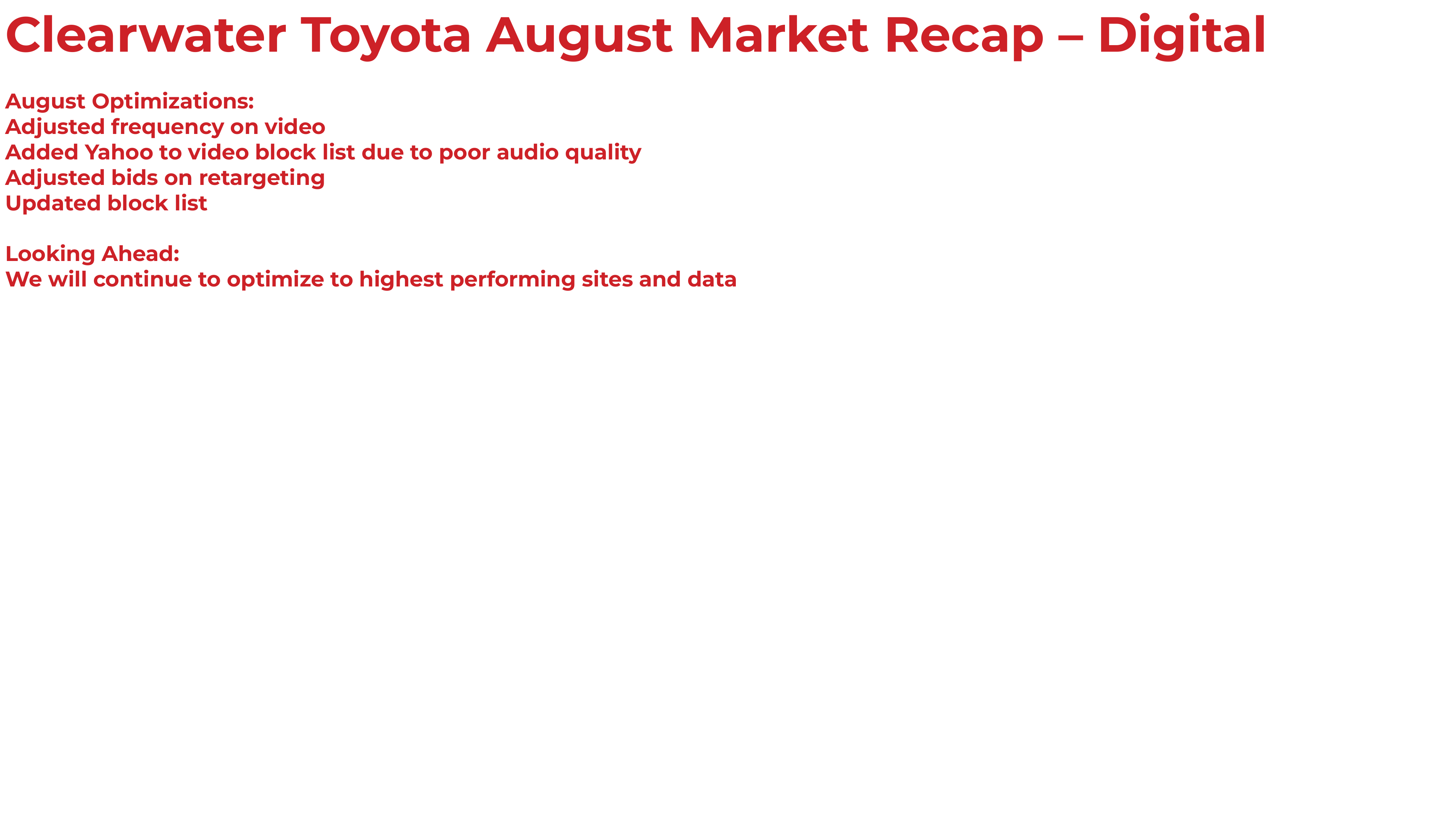

Clearwater Toyota August Market Recap – Digital

August Optimizations:
Adjusted frequency on video
Added Yahoo to video block list due to poor audio quality
Adjusted bids on retargeting
Updated block list

Looking Ahead:
We will continue to optimize to highest performing sites and data